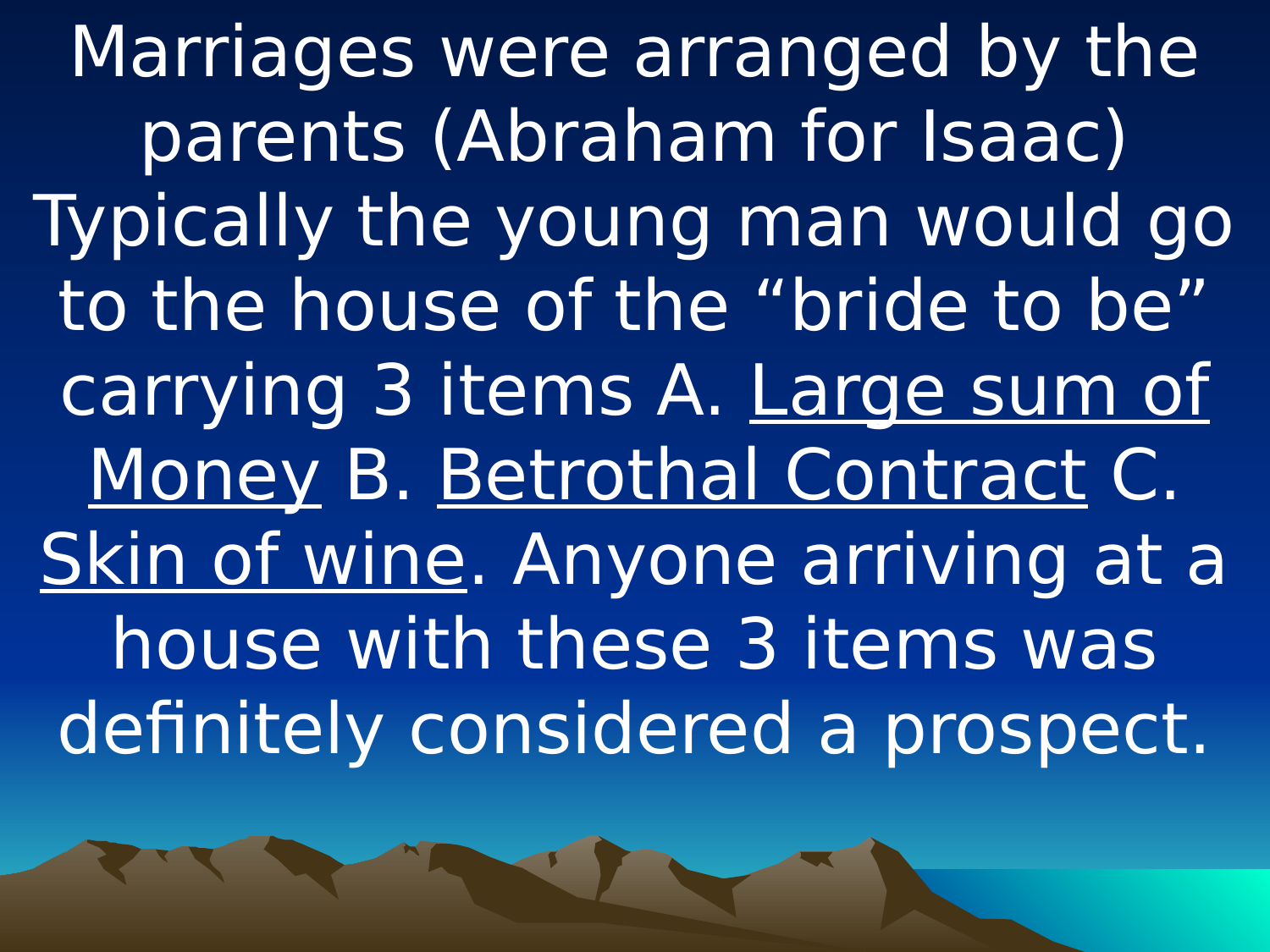

Marriages were arranged by the parents (Abraham for Isaac)
Typically the young man would go to the house of the “bride to be” carrying 3 items A. Large sum of Money B. Betrothal Contract C. Skin of wine. Anyone arriving at a house with these 3 items was definitely considered a prospect.